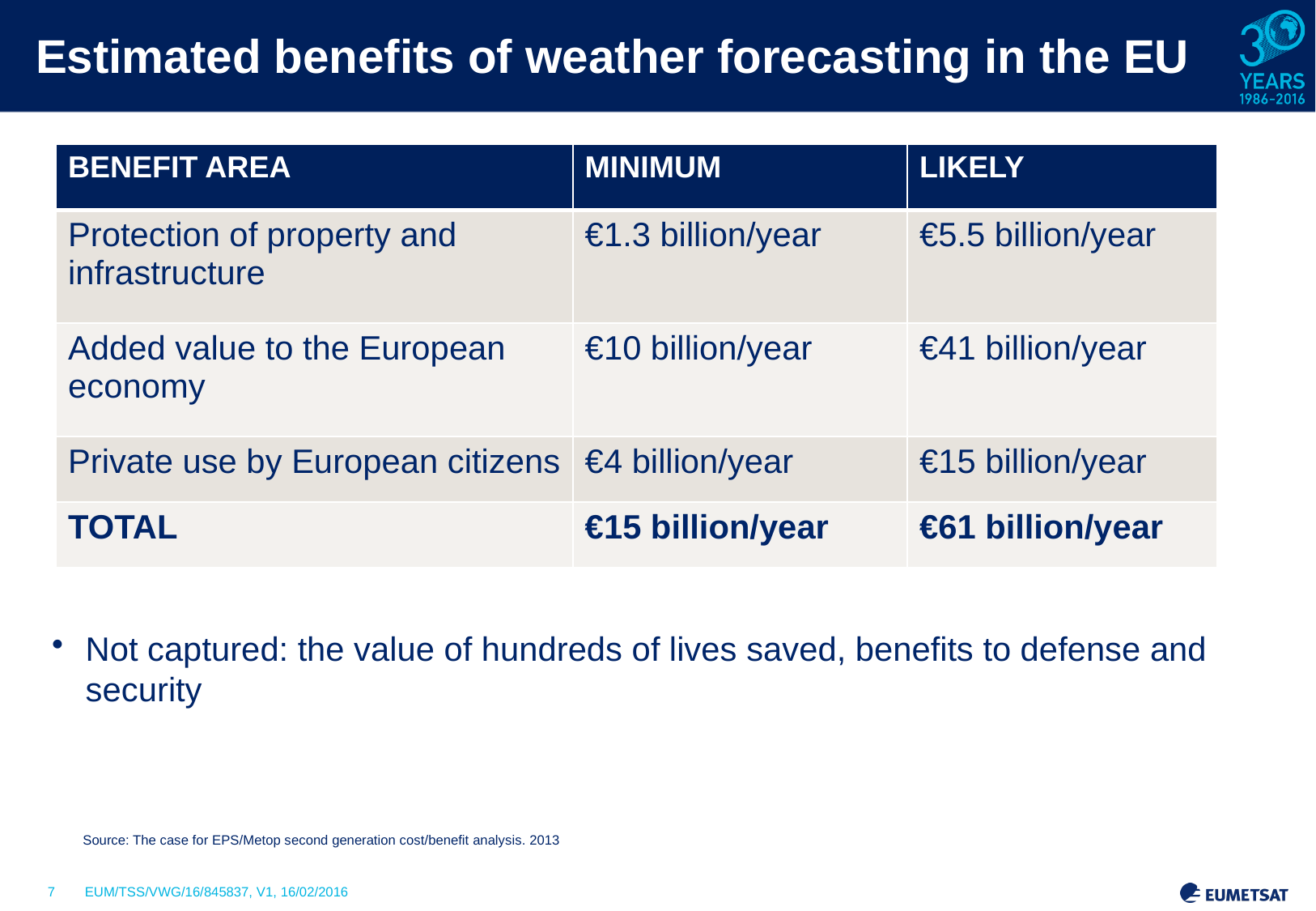

Estimated benefits of weather forecasting in the EU
| BENEFIT AREA | MINIMUM | LIKELY |
| --- | --- | --- |
| Protection of property and infrastructure | €1.3 billion/year | €5.5 billion/year |
| Added value to the European economy | €10 billion/year | €41 billion/year |
| Private use by European citizens | €4 billion/year | €15 billion/year |
| TOTAL | €15 billion/year | €61 billion/year |
Not captured: the value of hundreds of lives saved, benefits to defense and security
Source: The case for EPS/Metop second generation cost/benefit analysis. 2013